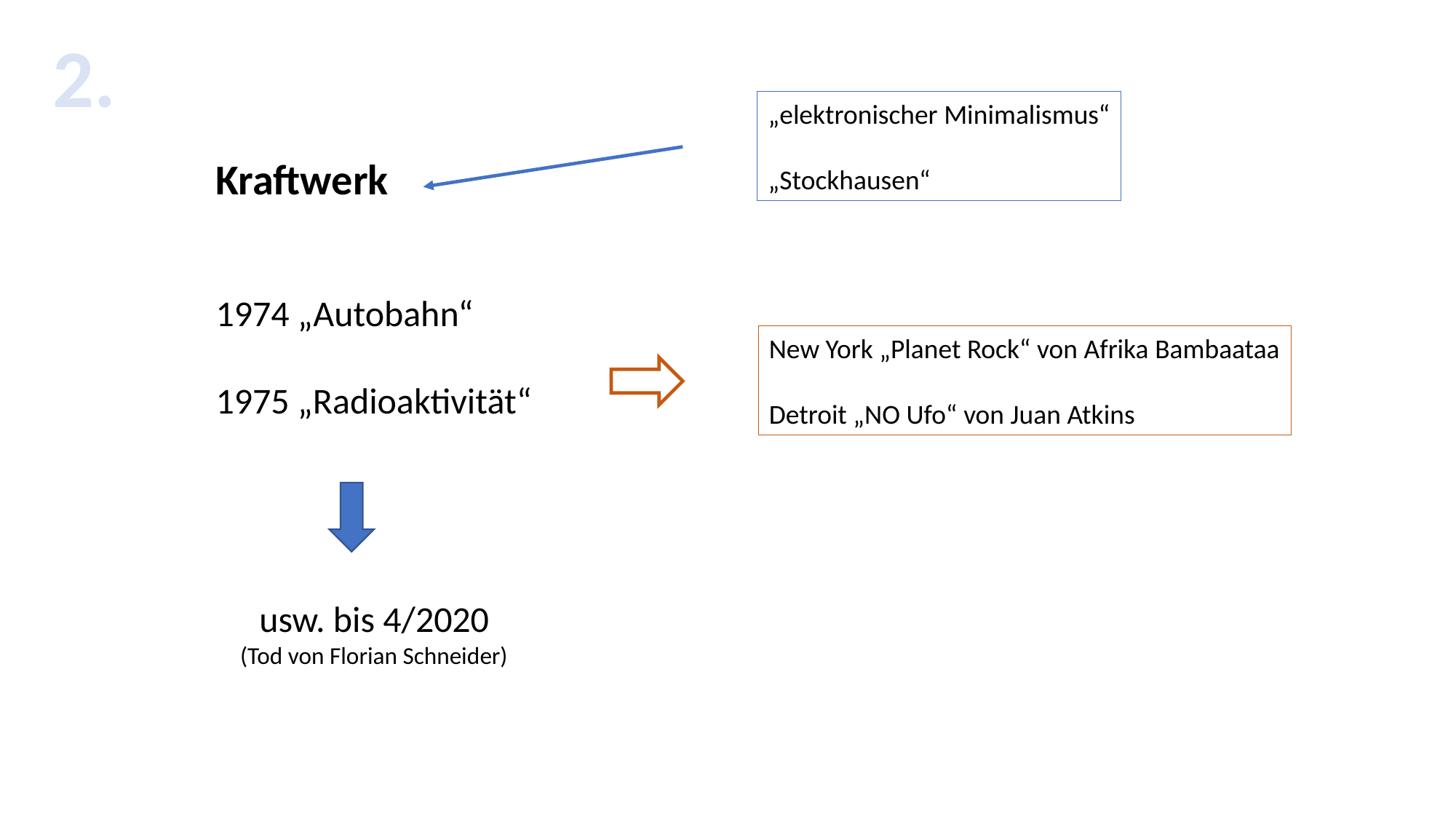

2.
„elektronischer Minimalismus“

„Stockhausen“
Kraftwerk

1974 „Autobahn“

1975 „Radioaktivität“

usw. bis 4/2020
(Tod von Florian Schneider)
New York „Planet Rock“ von Afrika Bambaataa

Detroit „NO Ufo“ von Juan Atkins